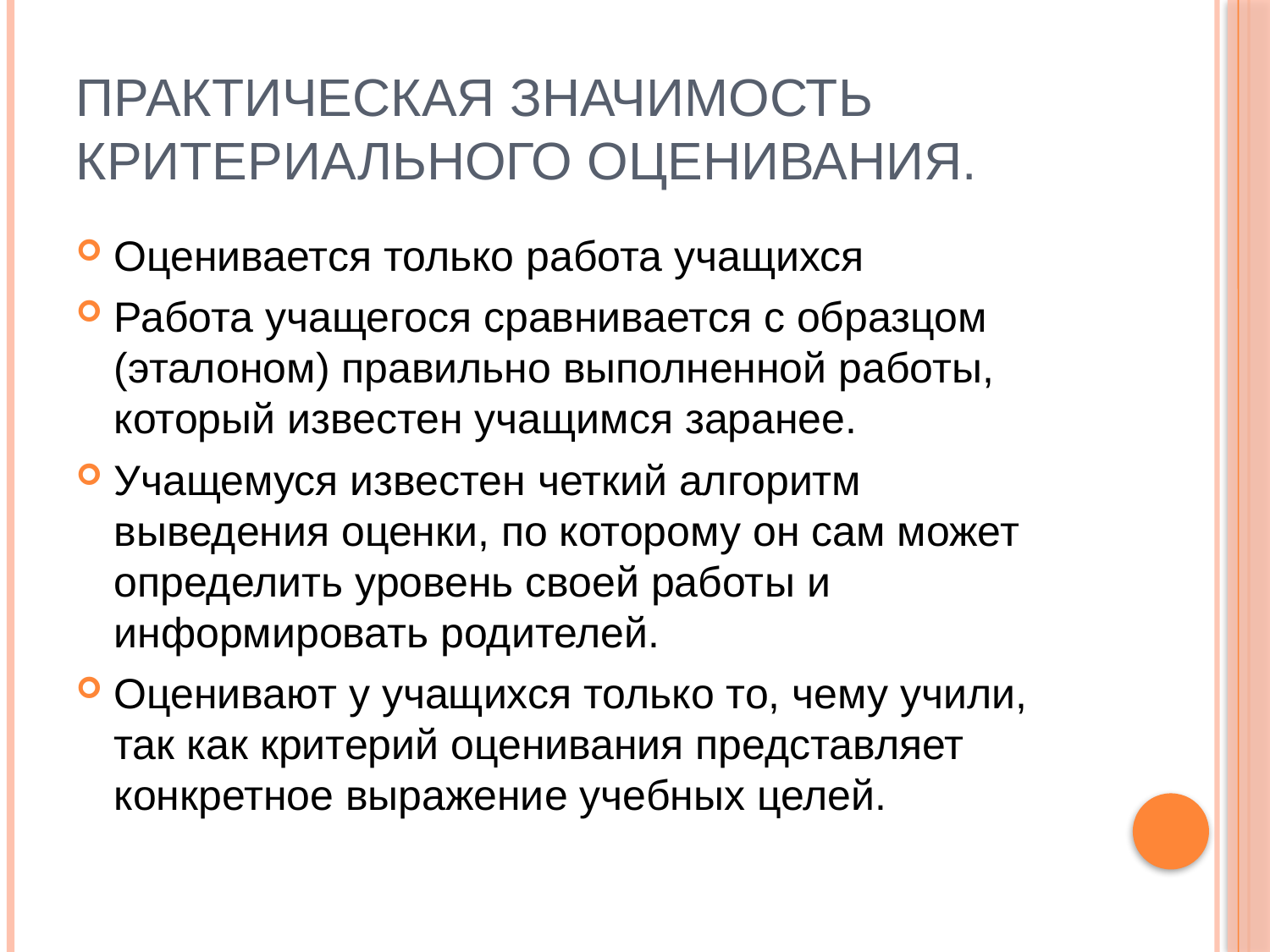

# Практическая значимость критериального оценивания.
Оценивается только работа учащихся
Работа учащегося сравнивается с образцом (эталоном) правильно выполненной работы, который известен учащимся заранее.
Учащемуся известен четкий алгоритм выведения оценки, по которому он сам может определить уровень своей работы и информировать родителей.
Оценивают у учащихся только то, чему учили, так как критерий оценивания представляет конкретное выражение учебных целей.